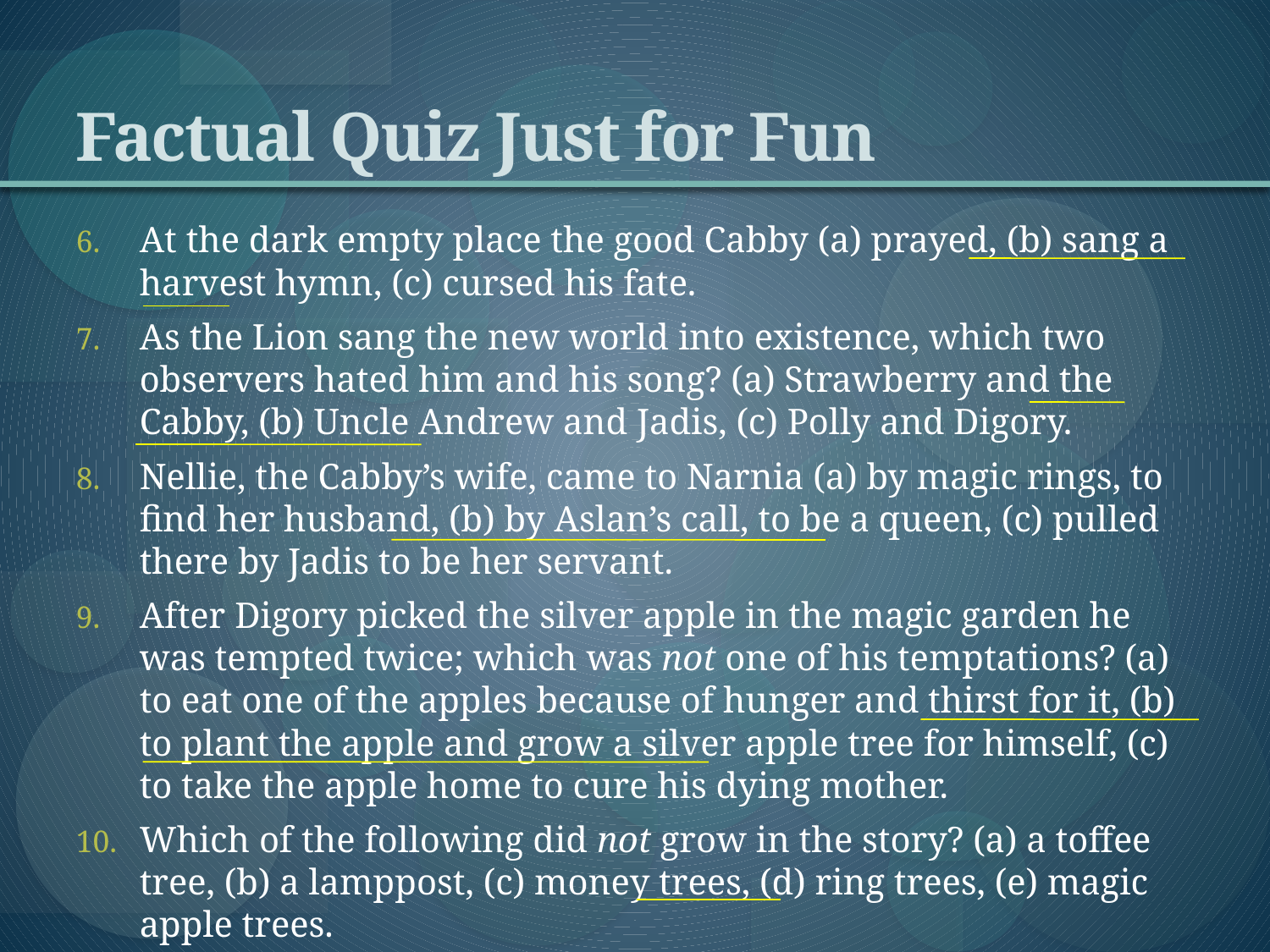

# Factual Quiz Just for Fun
At the dark empty place the good Cabby (a) prayed, (b) sang a harvest hymn, (c) cursed his fate.
As the Lion sang the new world into existence, which two observers hated him and his song? (a) Strawberry and the Cabby, (b) Uncle Andrew and Jadis, (c) Polly and Digory.
Nellie, the Cabby’s wife, came to Narnia (a) by magic rings, to find her husband, (b) by Aslan’s call, to be a queen, (c) pulled there by Jadis to be her servant.
After Digory picked the silver apple in the magic garden he was tempted twice; which was not one of his temptations? (a) to eat one of the apples because of hunger and thirst for it, (b) to plant the apple and grow a silver apple tree for himself, (c) to take the apple home to cure his dying mother.
Which of the following did not grow in the story? (a) a toffee tree, (b) a lamppost, (c) money trees, (d) ring trees, (e) magic apple trees.